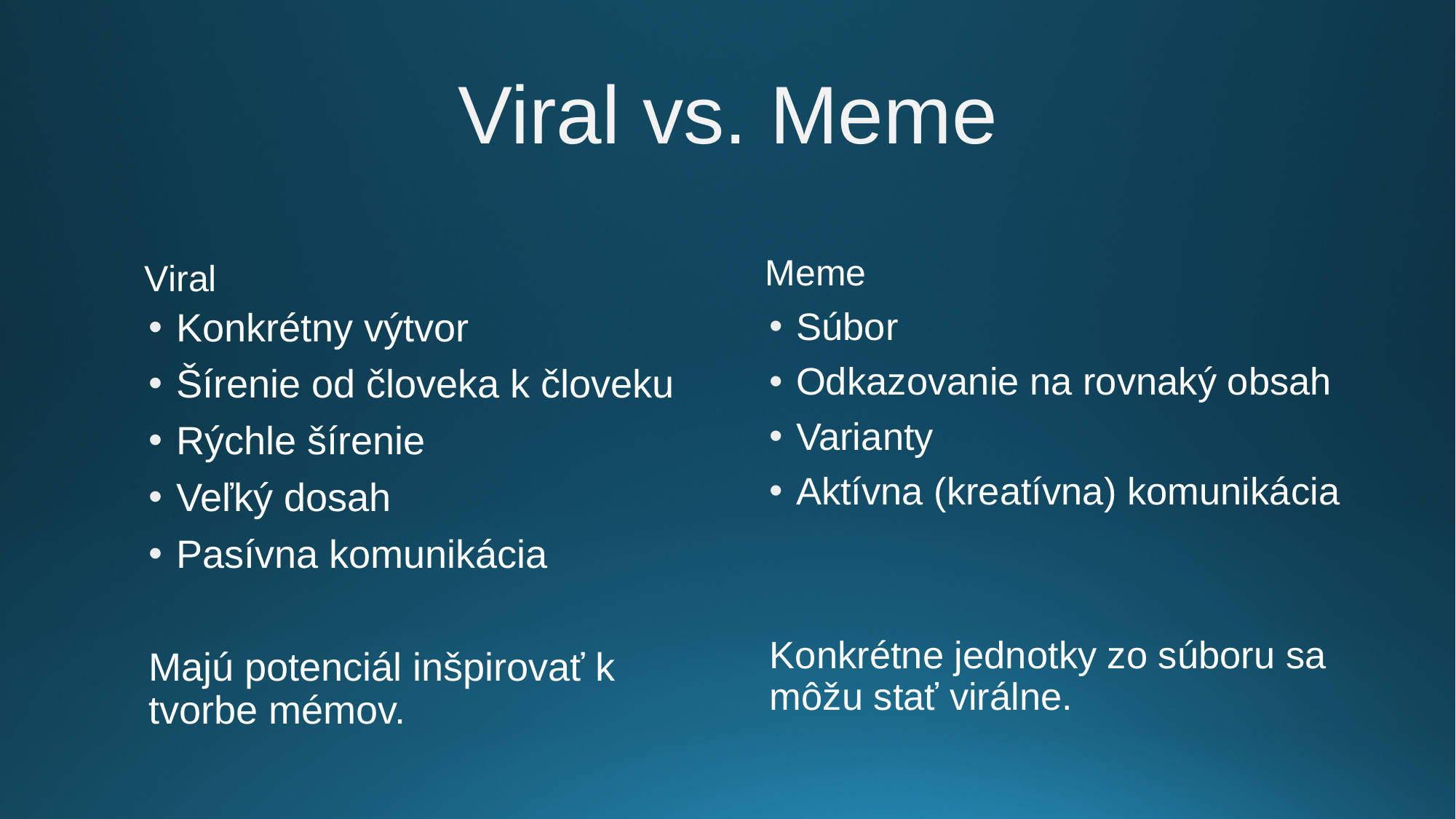

# Viral vs. Meme
Meme
Viral
Konkrétny výtvor
Šírenie od človeka k človeku
Rýchle šírenie
Veľký dosah
Pasívna komunikácia

Majú potenciál inšpirovať k tvorbe mémov.
Súbor
Odkazovanie na rovnaký obsah
Varianty
Aktívna (kreatívna) komunikácia

Konkrétne jednotky zo súboru sa môžu stať virálne.